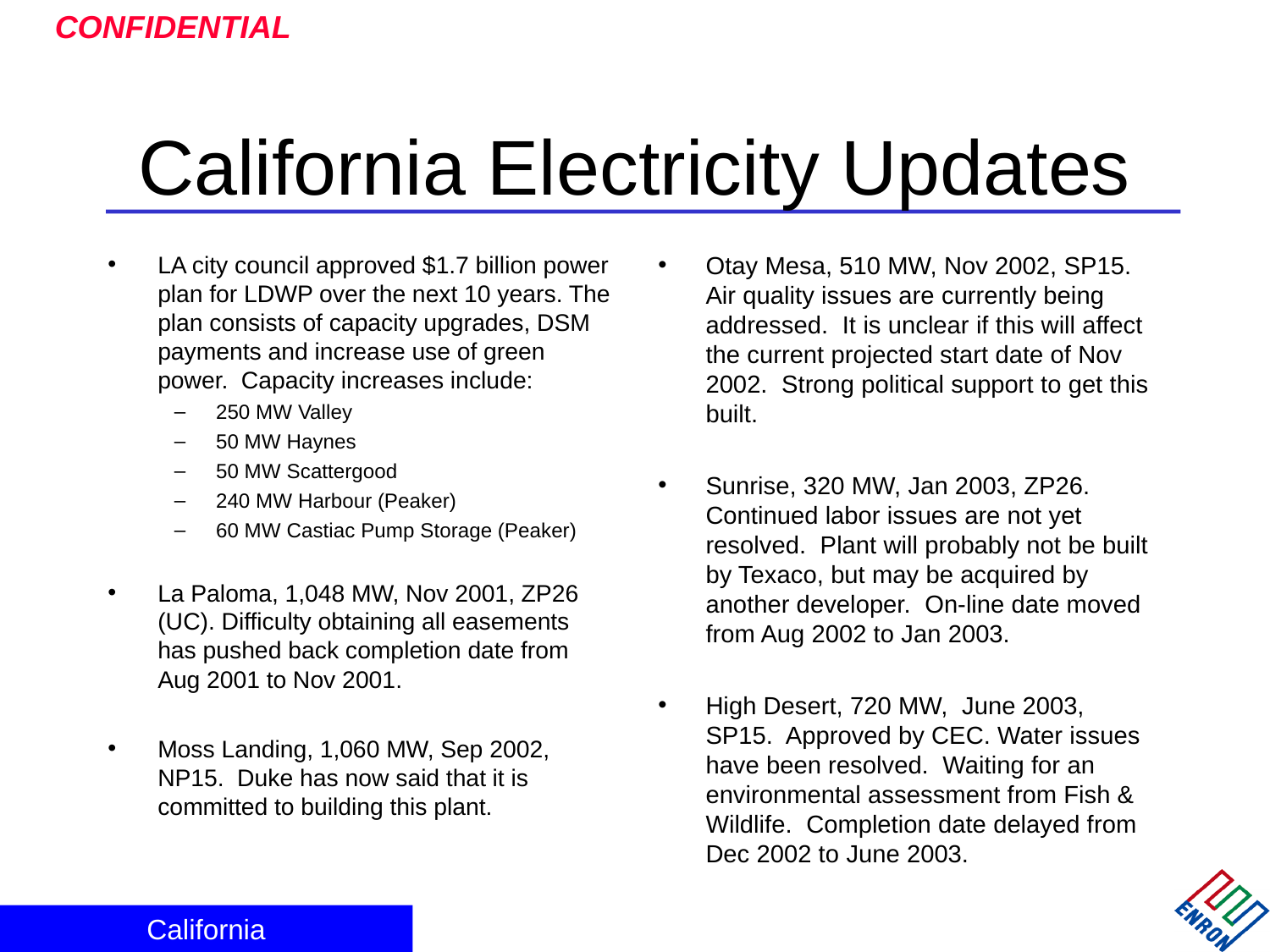

# California Electricity Updates

LA city council approved $1.7 billion power plan for LDWP over the next 10 years. The plan consists of capacity upgrades, DSM payments and increase use of green power.  Capacity increases include:
250 MW Valley
50 MW Haynes
50 MW Scattergood
240 MW Harbour (Peaker)
60 MW Castiac Pump Storage (Peaker)

La Paloma, 1,048 MW, Nov 2001, ZP26 (UC). Difficulty obtaining all easements has pushed back completion date from Aug 2001 to Nov 2001.

Moss Landing, 1,060 MW, Sep 2002, NP15.  Duke has now said that it is committed to building this plant.

Otay Mesa, 510 MW, Nov 2002, SP15. Air quality issues are currently being addressed.  It is unclear if this will affect the current projected start date of Nov 2002.  Strong political support to get this built.

Sunrise, 320 MW, Jan 2003, ZP26.  Continued labor issues are not yet resolved.  Plant will probably not be built by Texaco, but may be acquired by another developer.  On-line date moved from Aug 2002 to Jan 2003.

High Desert, 720 MW,  June 2003,  SP15.  Approved by CEC. Water issues have been resolved.  Waiting for an environmental assessment from Fish & Wildlife.  Completion date delayed from Dec 2002 to June 2003.
California